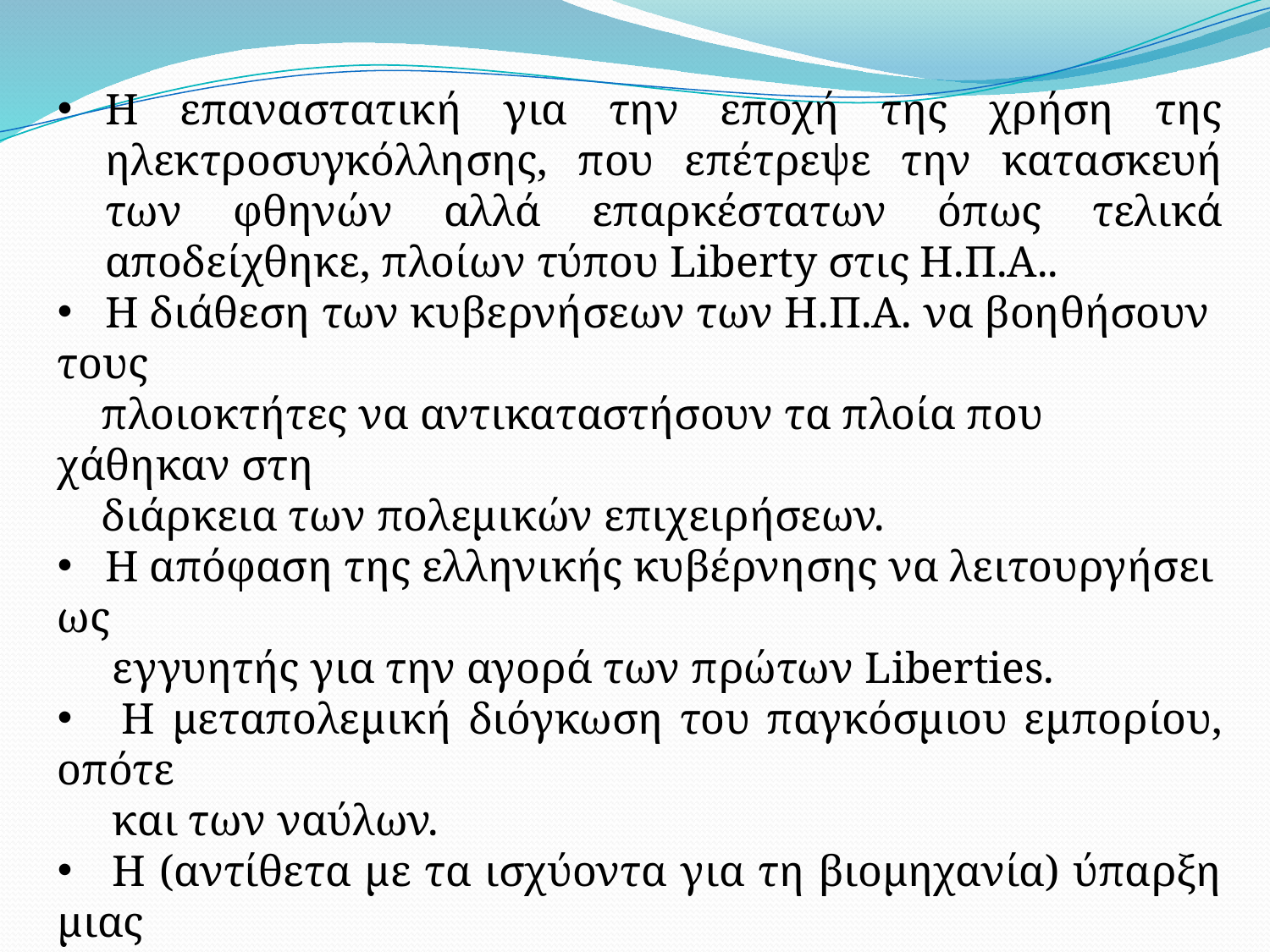

Η επαναστατική για την εποχή της χρήση της ηλεκτροσυγκόλλησης, που επέτρεψε την κατασκευή των φθηνών αλλά επαρκέστατων όπως τελικά αποδείχθηκε, πλοίων τύπου Liberty στις Η.Π.Α..
   Η διάθεση των κυβερνήσεων των Η.Π.Α. να βοηθήσουν τους
    πλοιοκτήτες να αντικαταστήσουν τα πλοία που χάθηκαν στη
    διάρκεια των πολεμικών επιχειρήσεων.
   Η απόφαση της ελληνικής κυβέρνησης να λειτουργήσει ως
     εγγυητής για την αγορά των πρώτων Liberties.
   Η μεταπολεμική διόγκωση του παγκόσμιου εμπορίου, οπότε
     και των ναύλων.
   Η (αντίθετα με τα ισχύοντα για τη βιομηχανία) ύπαρξη μιας
    δυναμικής επιχειρηματικής τάξης στον κλάδο καθώς και
    έμπειρου εργατικού δυναμικού από τη νησιωτική κυρίως
    Ελλάδα.